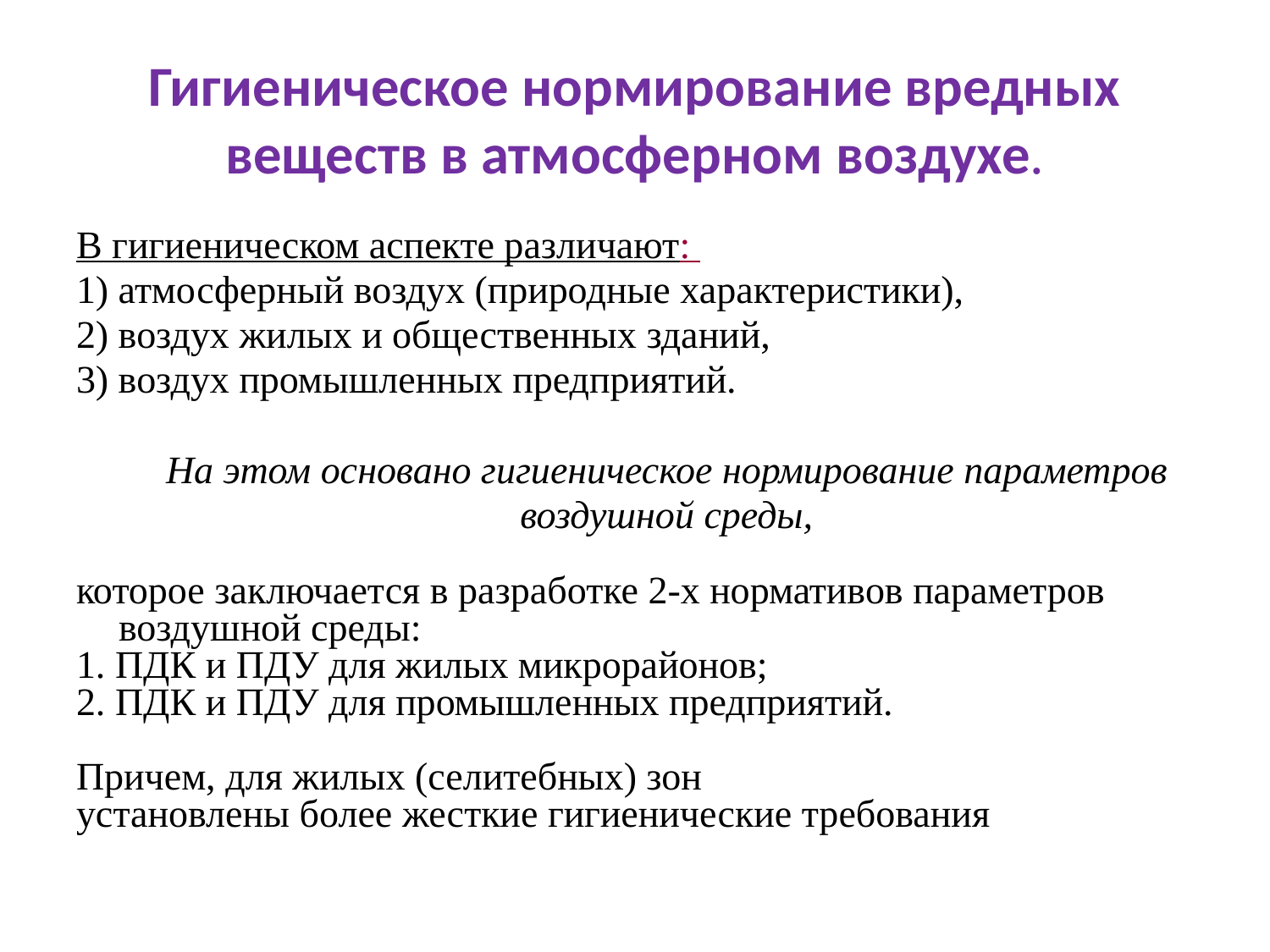

# Гигиеническое нормирование вредных веществ в атмосферном воздухе.
В гигиеническом аспекте различают:
1) атмосферный воздух (природные характеристики),
2) воздух жилых и общественных зданий,
3) воздух промышленных предприятий.

На этом основано гигиеническое нормирование параметров
воздушной среды,

которое заключается в разработке 2-х нормативов параметров воздушной среды:
1. ПДК и ПДУ для жилых микрорайонов;
2. ПДК и ПДУ для промышленных предприятий.

Причем, для жилых (селитебных) зон
установлены более жесткие гигиенические требования